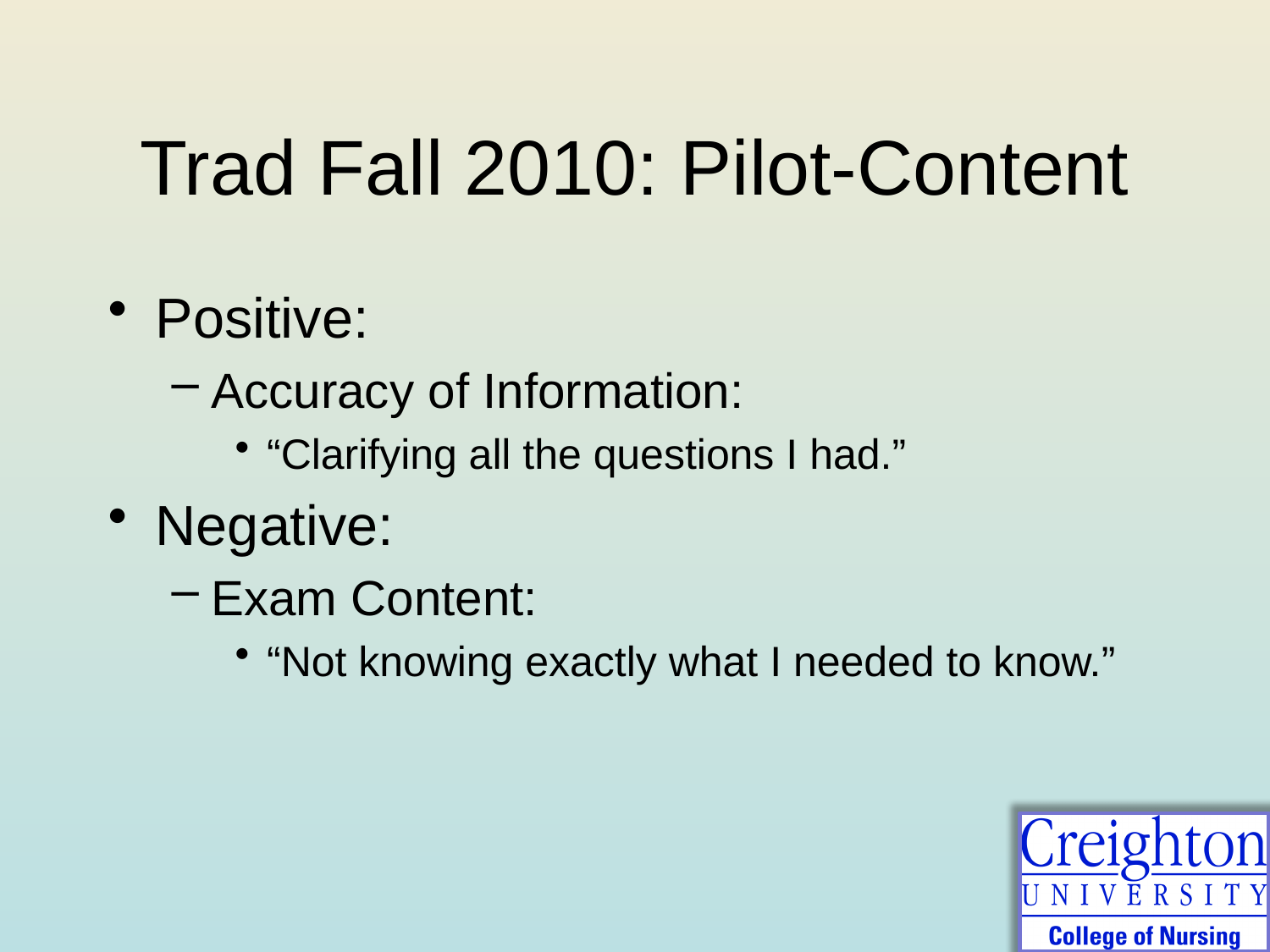

# Trad Fall 2010: Pilot-Content
Positive:
Accuracy of Information:
“Clarifying all the questions I had.”
Negative:
Exam Content:
“Not knowing exactly what I needed to know.”